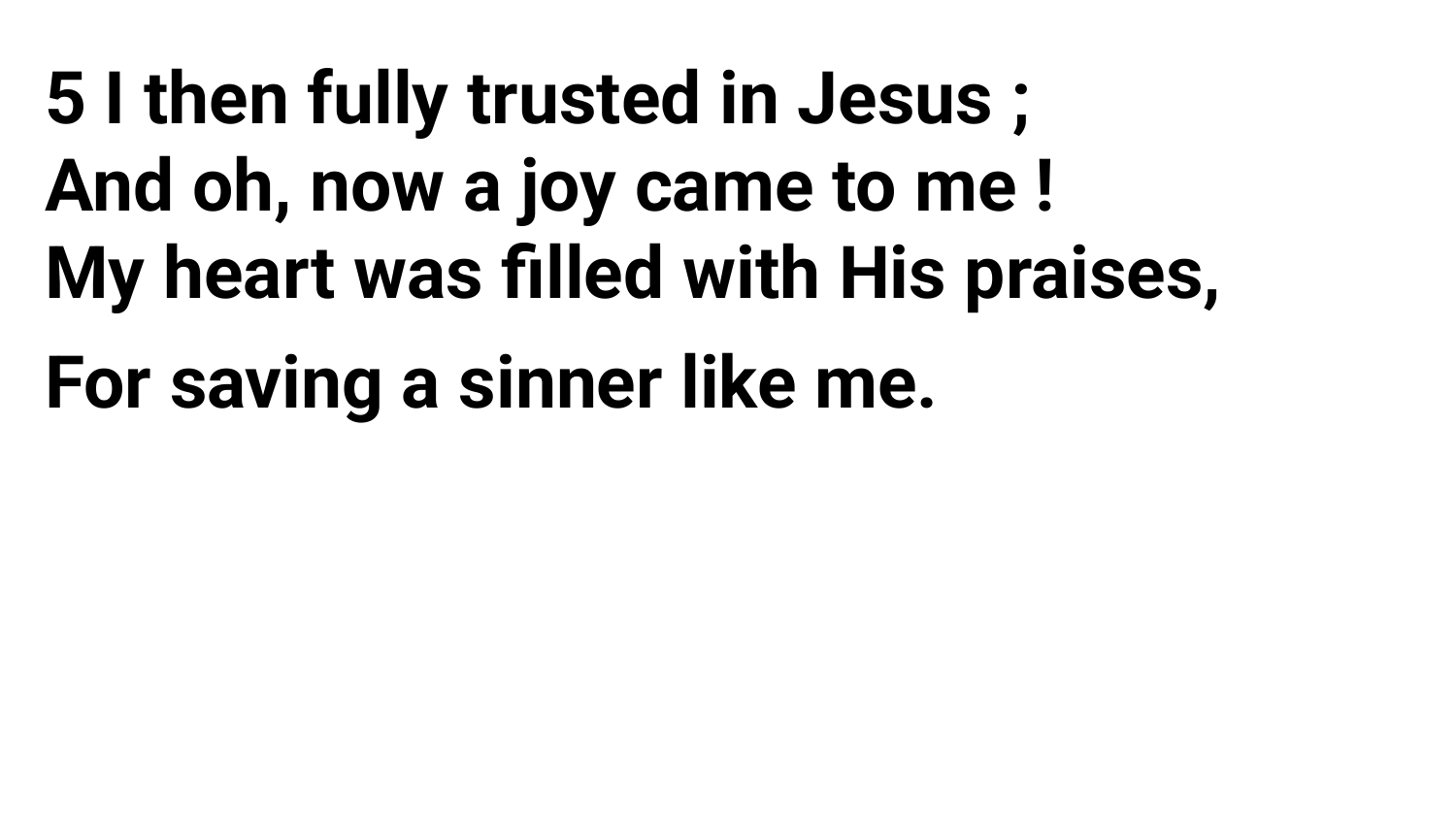

5 I then fully trusted in Jesus ;
And oh, now a joy came to me !
My heart was filled with His praises,
For saving a sinner like me.